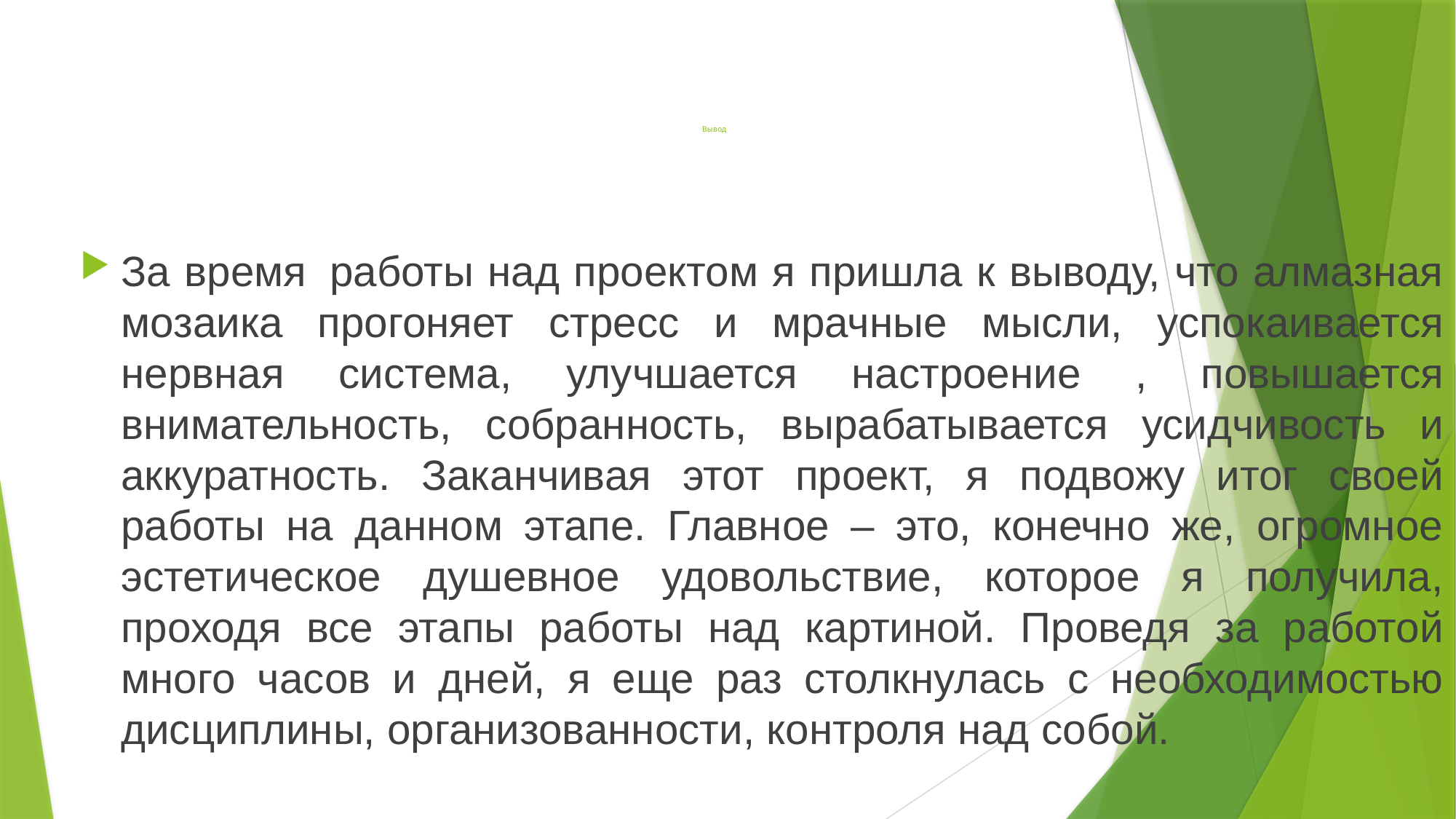

# Вывод
За время  работы над проектом я пришла к выводу, что алмазная мозаика прогоняет стресс и мрачные мысли, успокаивается нервная система, улучшается настроение , повышается внимательность, собранность, вырабатывается усидчивость и аккуратность. Заканчивая этот проект, я подвожу итог своей работы на данном этапе. Главное – это, конечно же, огромное эстетическое душевное удовольствие, которое я получила, проходя все этапы работы над картиной. Проведя за работой много часов и дней, я еще раз столкнулась с необходимостью дисциплины, организованности, контроля над собой.